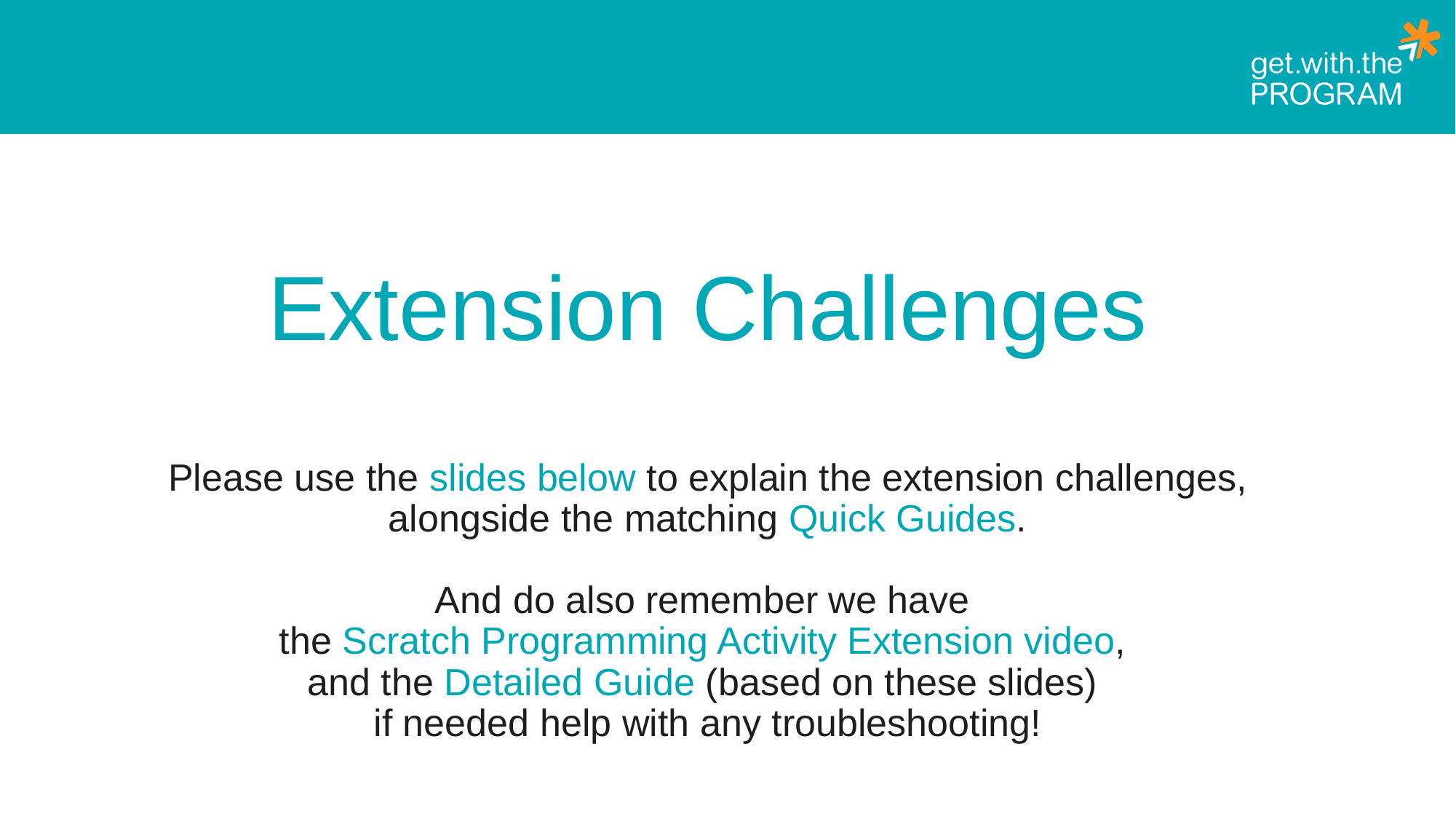

# Extension Challenges Please use the slides below to explain the extension challenges, alongside the matching Quick Guides. And do also remember we have the Scratch Programming Activity Extension video, and the Detailed Guide (based on these slides) if needed help with any troubleshooting!